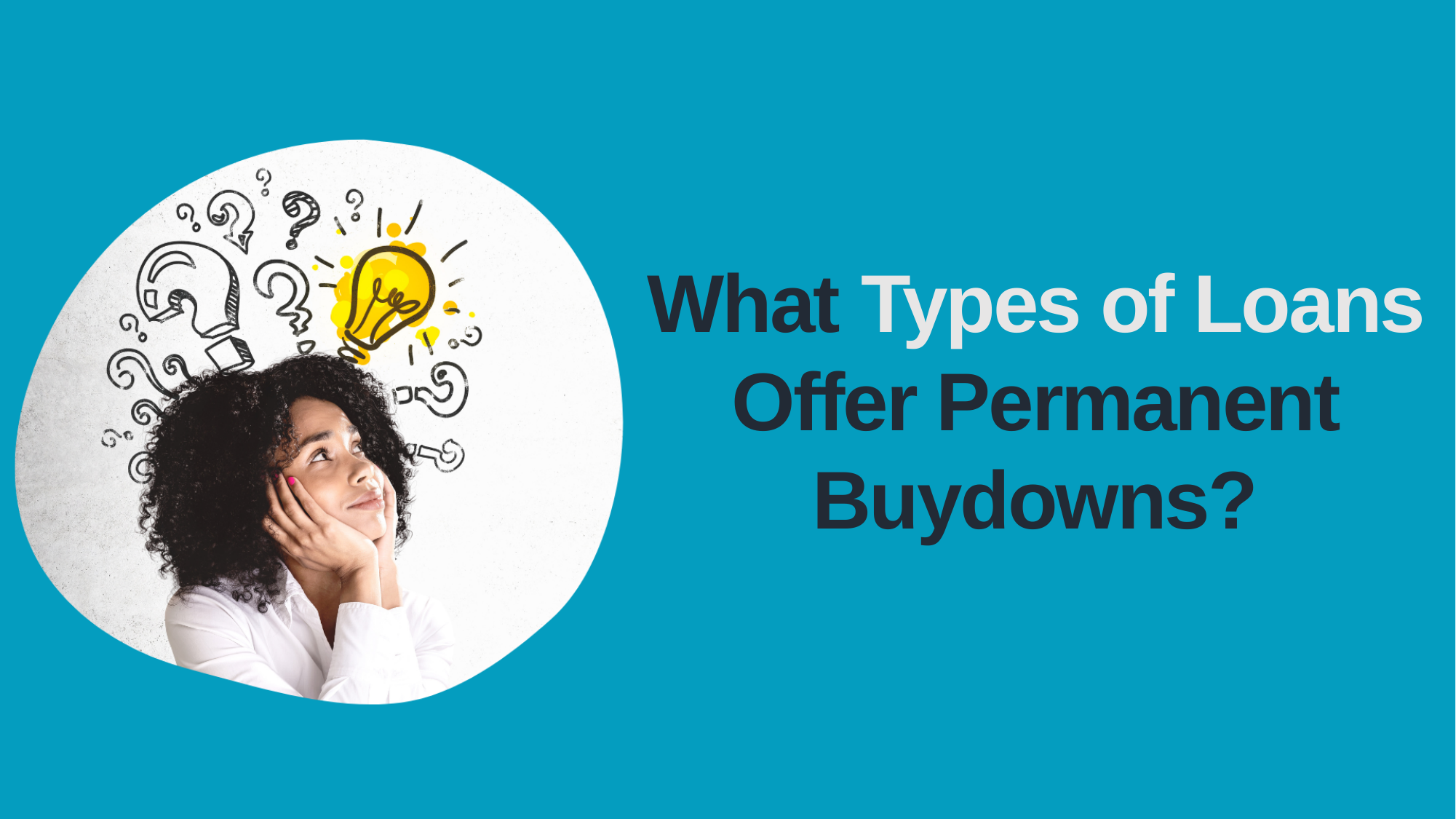

What Types of Loans Offer Permanent Buydowns?